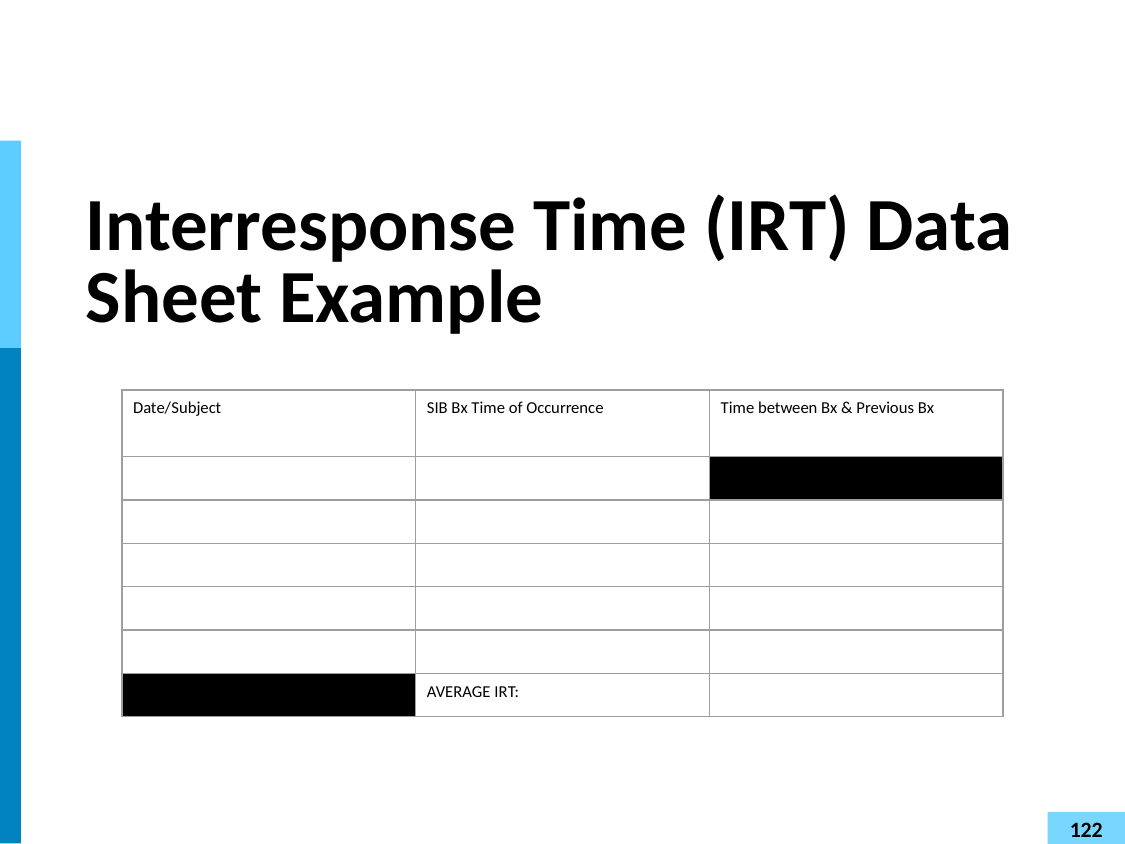

# Interresponse Time (IRT) Data Sheet Example
| Date/Subject | SIB Bx Time of Occurrence | Time between Bx & Previous Bx |
| --- | --- | --- |
|  |  |  |
|  |  |  |
|  |  |  |
|  |  |  |
|  |  |  |
|  | AVERAGE IRT: |  |